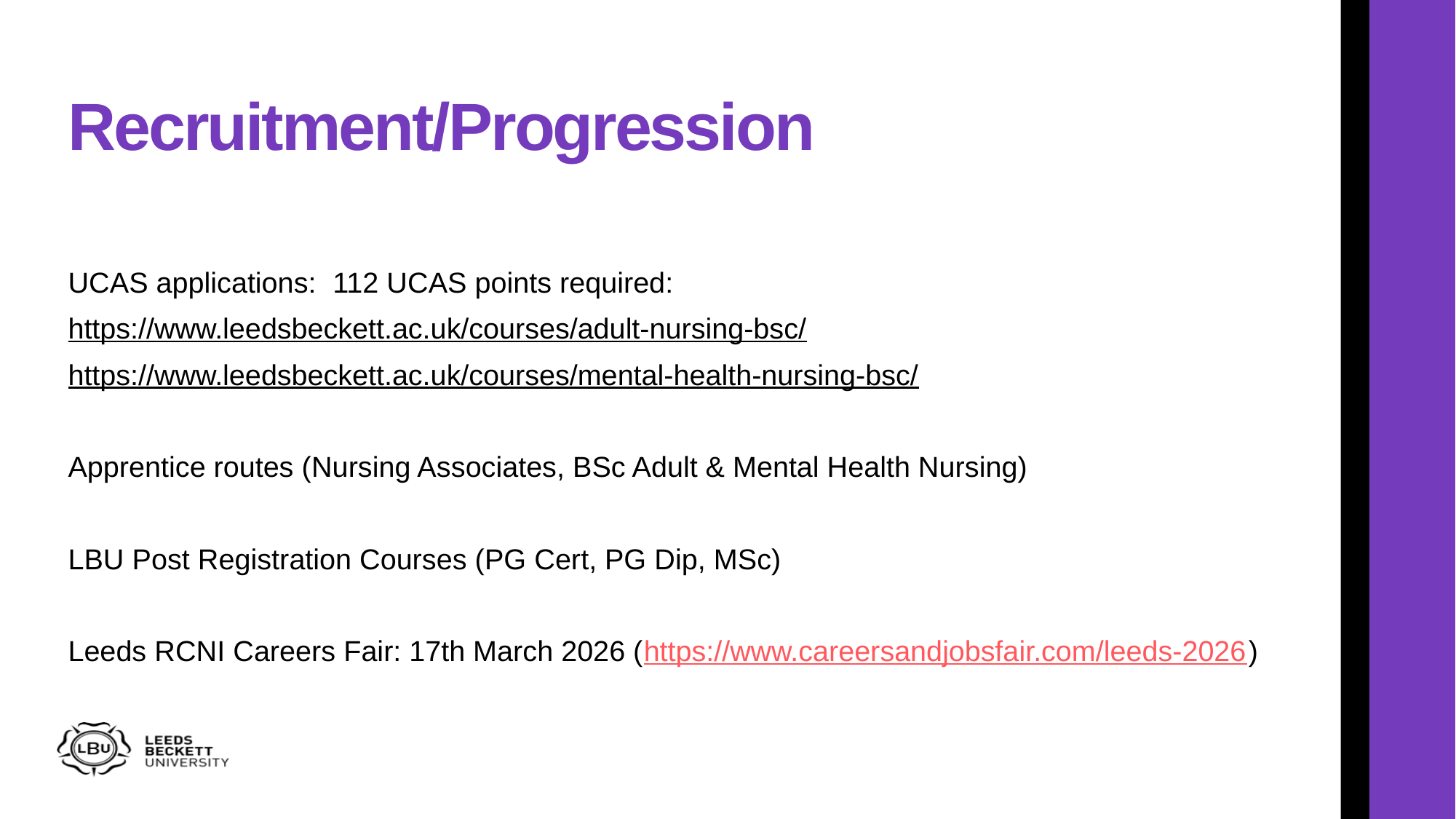

# Recruitment/Progression
UCAS applications:  112 UCAS points required:
https://www.leedsbeckett.ac.uk/courses/adult-nursing-bsc/
https://www.leedsbeckett.ac.uk/courses/mental-health-nursing-bsc/

Apprentice routes (Nursing Associates, BSc Adult & Mental Health Nursing)

LBU Post Registration Courses (PG Cert, PG Dip, MSc)

Leeds RCNI Careers Fair: 17th March 2026 (https://www.careersandjobsfair.com/leeds-2026)